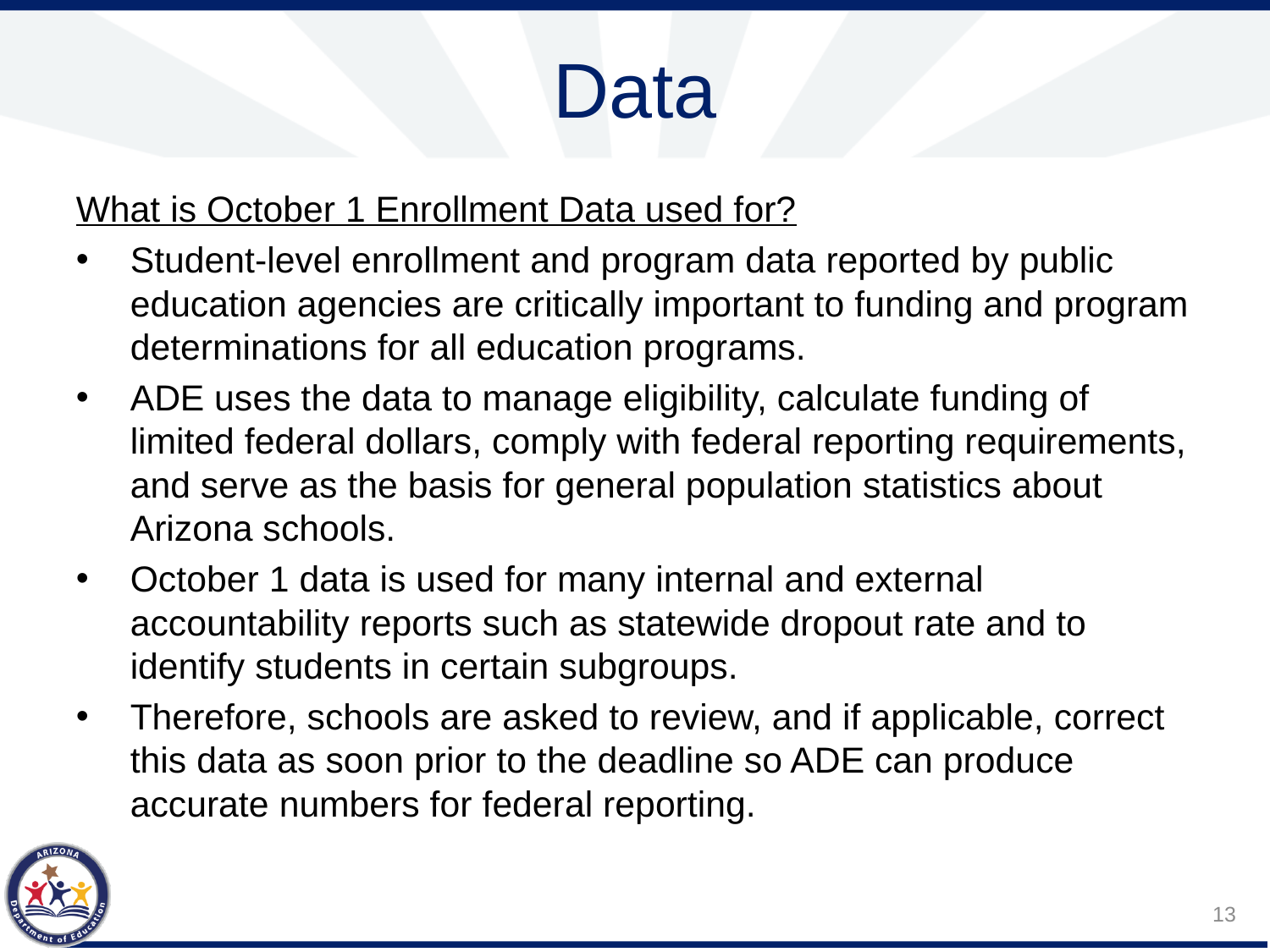

# Data
What is October 1 Enrollment Data used for?
Student-level enrollment and program data reported by public education agencies are critically important to funding and program determinations for all education programs.
ADE uses the data to manage eligibility, calculate funding of limited federal dollars, comply with federal reporting requirements, and serve as the basis for general population statistics about Arizona schools.
October 1 data is used for many internal and external accountability reports such as statewide dropout rate and to identify students in certain subgroups.
Therefore, schools are asked to review, and if applicable, correct this data as soon prior to the deadline so ADE can produce accurate numbers for federal reporting.